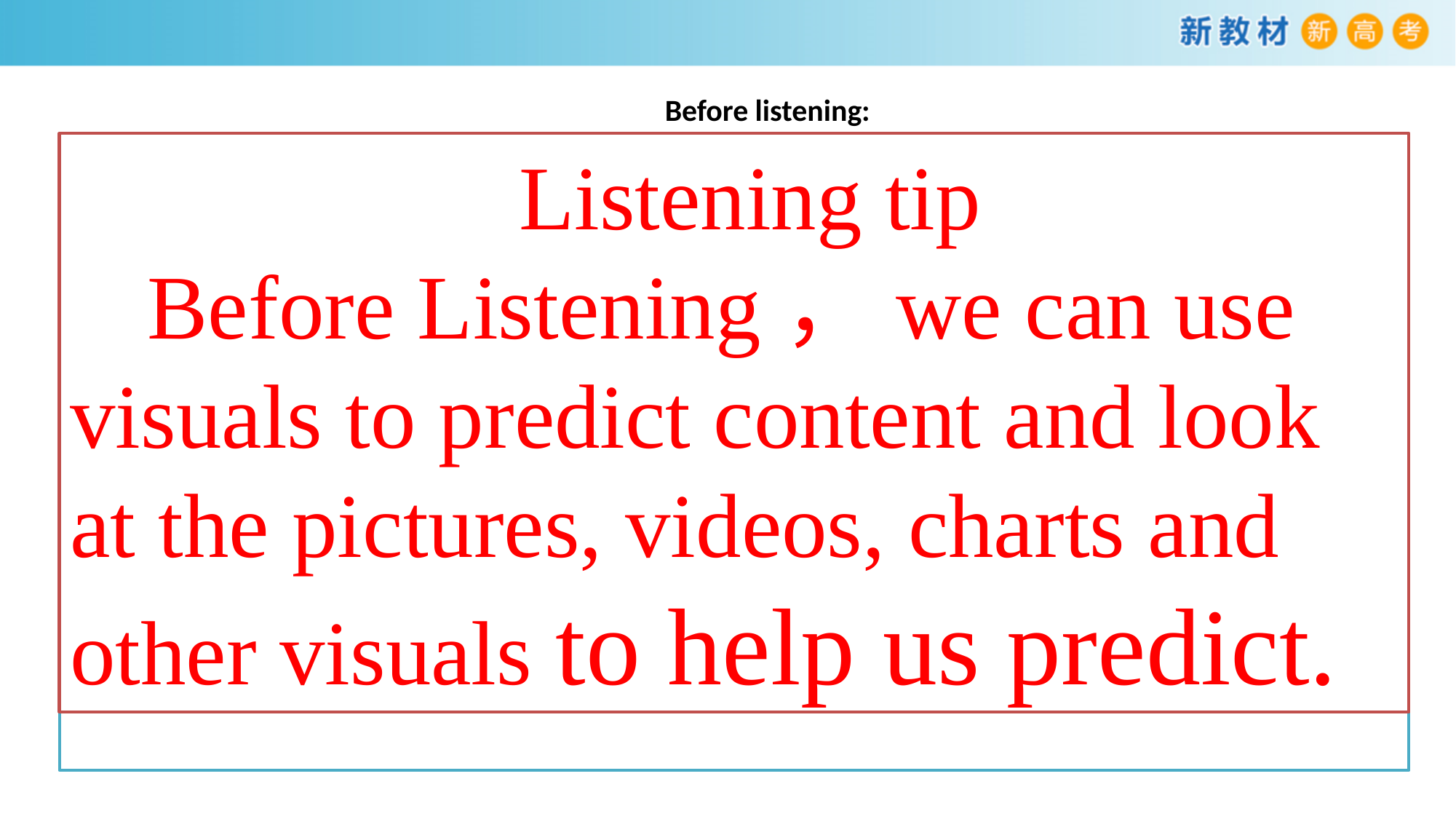

# Before listening:
Listening tip
  Before Listening，we can use visuals to predict content and look at the pictures, videos, charts and other visuals to help us predict.
 Prediction
Predict what the listening text is about by looking at the pictures.

The listening text is probably about some animals that are endangered and why and how we can protect them from being extinct.